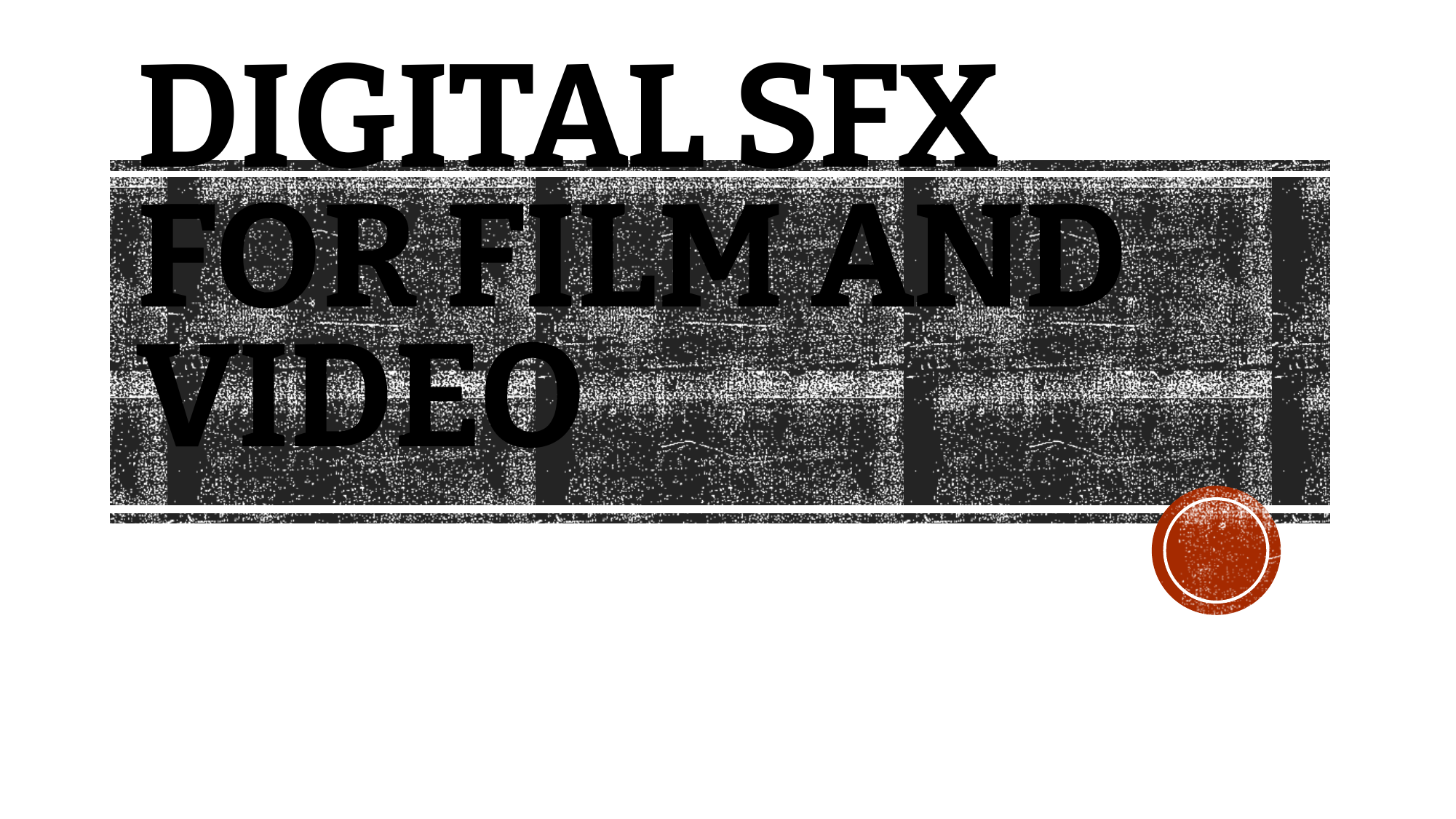

# DIGITAL SFX FOR FILM AND VIDEO